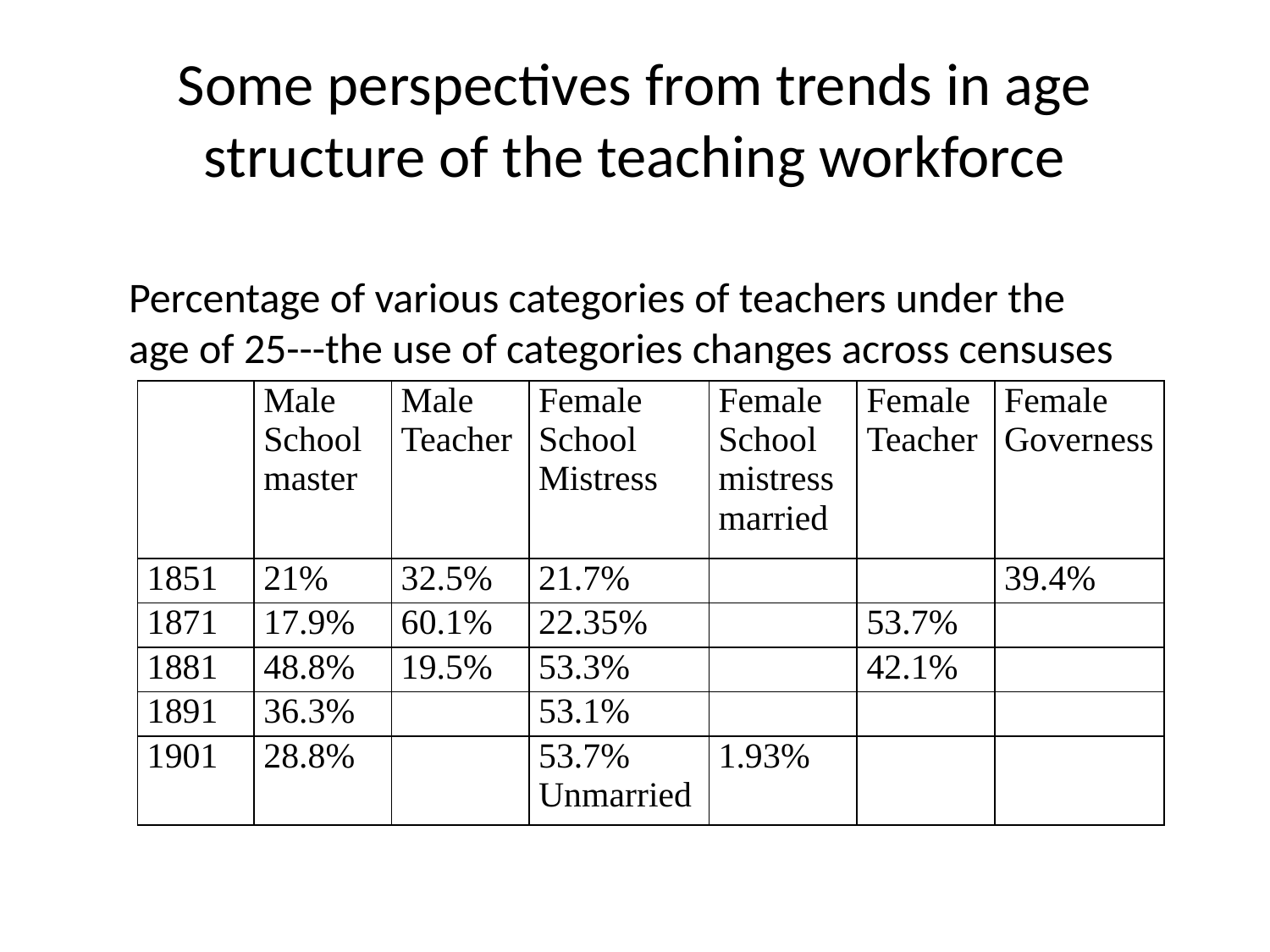

# Some perspectives from trends in age structure of the teaching workforce
Percentage of various categories of teachers under the age of 25---the use of categories changes across censuses
|  | Male School master | Male Teacher | Female School Mistress | Female School mistress married | Female Teacher | Female Governess |
| --- | --- | --- | --- | --- | --- | --- |
| 1851 | 21% | 32.5% | 21.7% |  |  | 39.4% |
| 1871 | 17.9% | 60.1% | 22.35% |  | 53.7% |  |
| 1881 | 48.8% | 19.5% | 53.3% |  | 42.1% |  |
| 1891 | 36.3% |  | 53.1% |  |  |  |
| 1901 | 28.8% |  | 53.7% Unmarried | 1.93% |  |  |